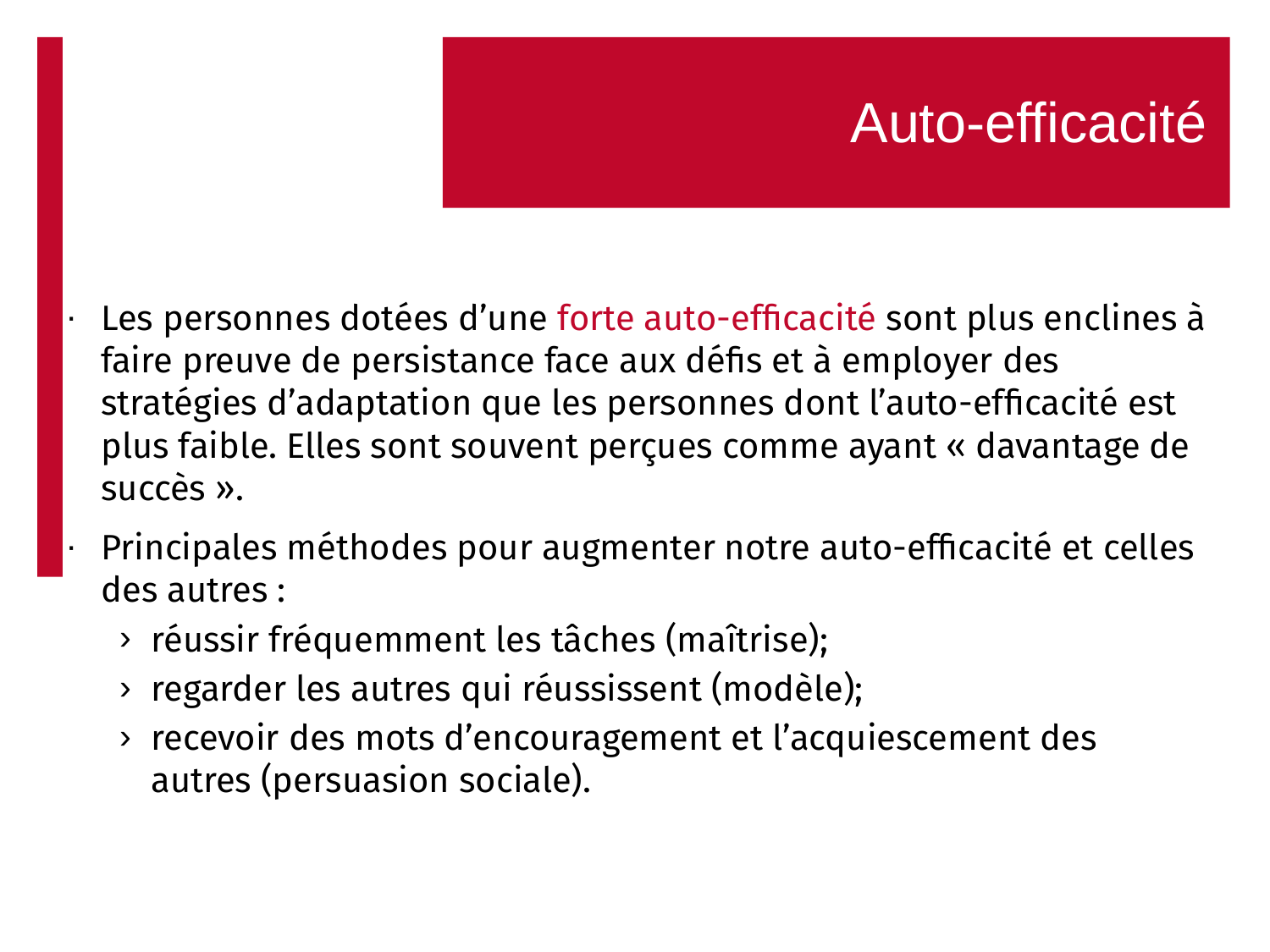

# Auto-efficacité
Les personnes dotées d’une forte auto-efficacité sont plus enclines à faire preuve de persistance face aux défis et à employer des stratégies d’adaptation que les personnes dont l’auto-efficacité est plus faible. Elles sont souvent perçues comme ayant « davantage de succès ».
Principales méthodes pour augmenter notre auto-efficacité et celles des autres :
réussir fréquemment les tâches (maîtrise);
regarder les autres qui réussissent (modèle);
recevoir des mots d’encouragement et l’acquiescement des autres (persuasion sociale).